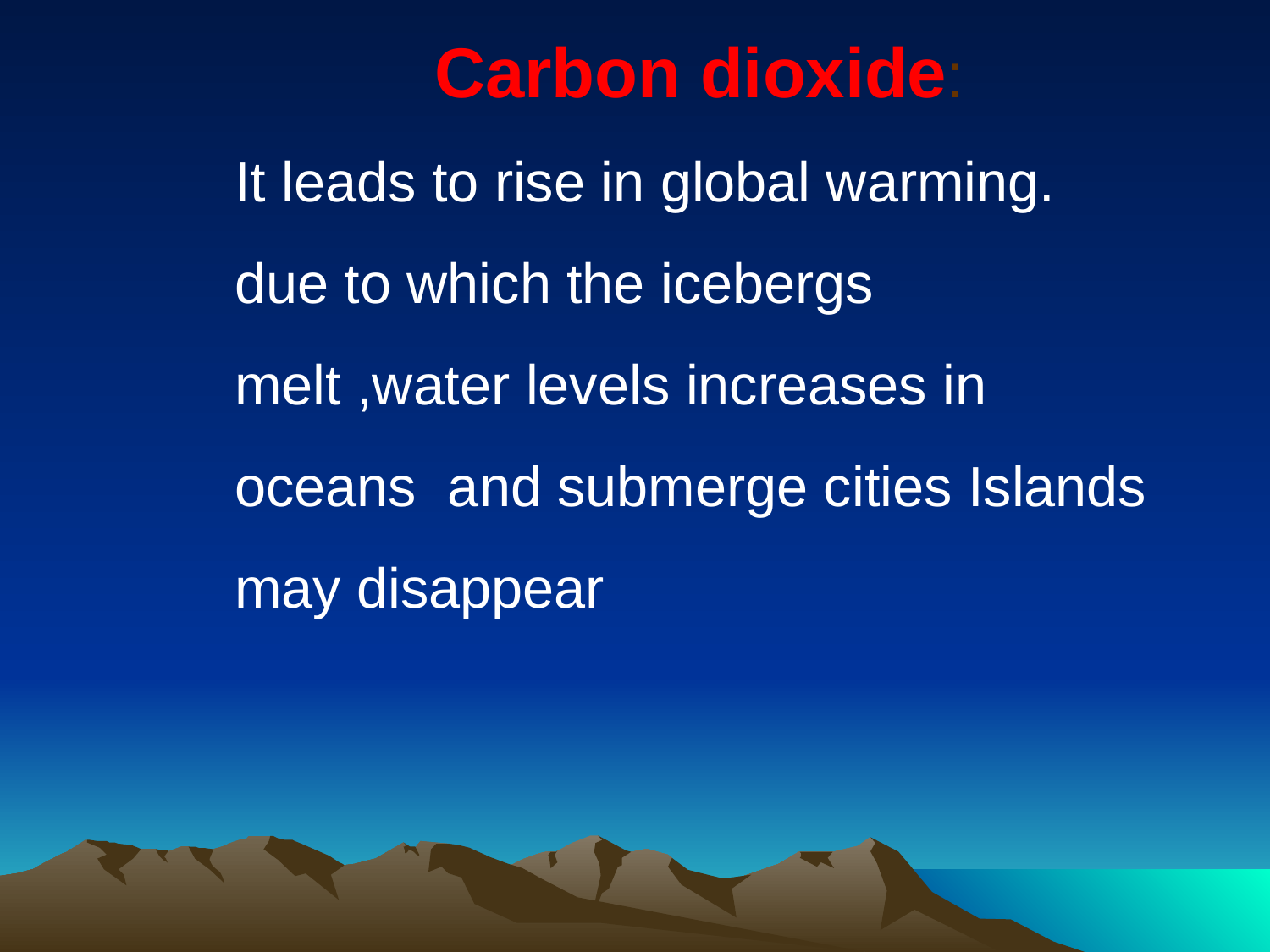

Carbon dioxide:
It leads to rise in global warming. due to which the icebergs melt ,water levels increases in oceans  and submerge cities Islands may disappear